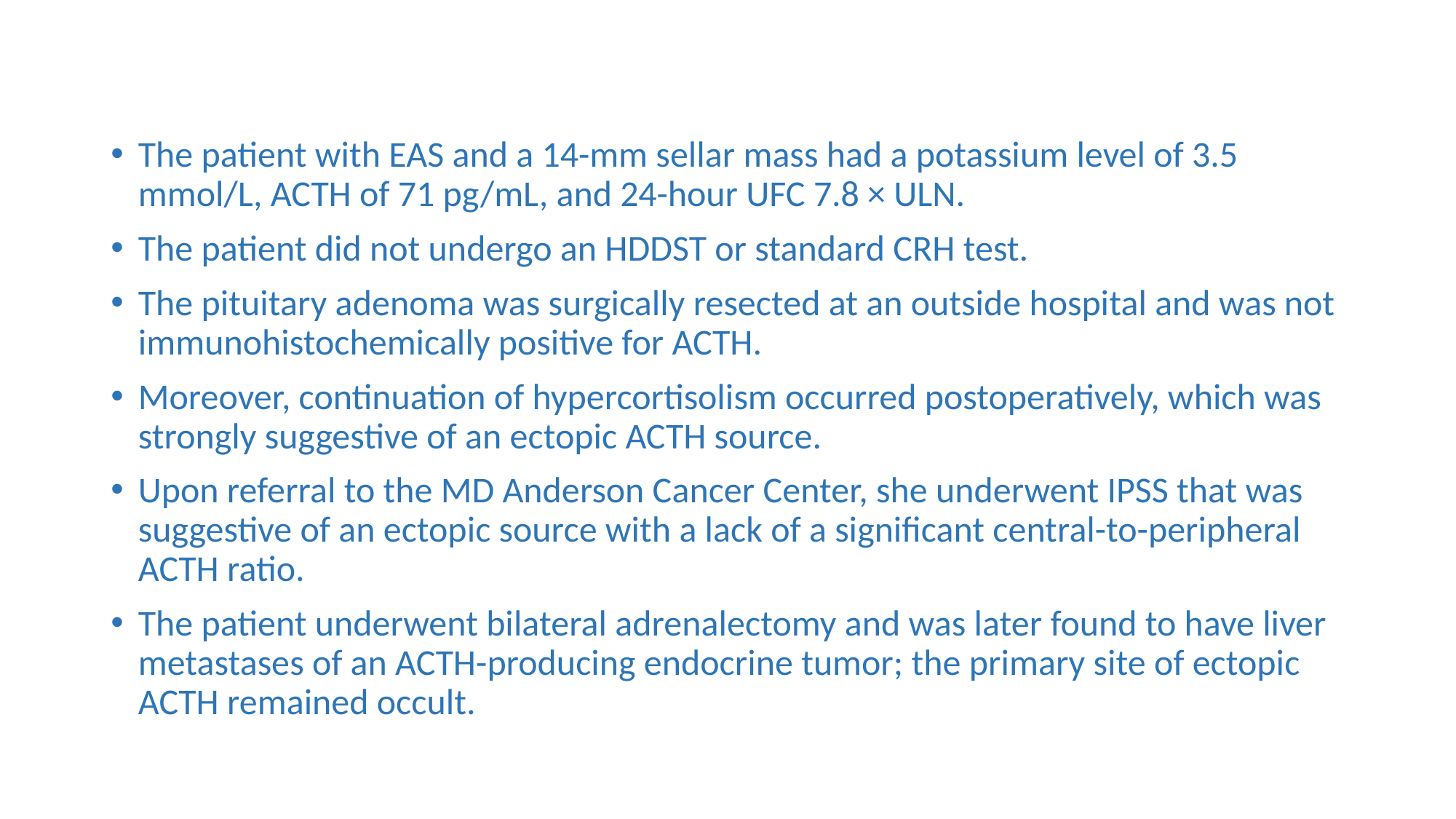

The patient with EAS and a 14-mm sellar mass had a potassium level of 3.5 mmol/L, ACTH of 71 pg/mL, and 24-hour UFC 7.8 × ULN.
The patient did not undergo an HDDST or standard CRH test.
The pituitary adenoma was surgically resected at an outside hospital and was not immunohistochemically positive for ACTH.
Moreover, continuation of hypercortisolism occurred postoperatively, which was strongly suggestive of an ectopic ACTH source.
Upon referral to the MD Anderson Cancer Center, she underwent IPSS that was suggestive of an ectopic source with a lack of a significant central-to-peripheral ACTH ratio.
The patient underwent bilateral adrenalectomy and was later found to have liver metastases of an ACTH-producing endocrine tumor; the primary site of ectopic ACTH remained occult.